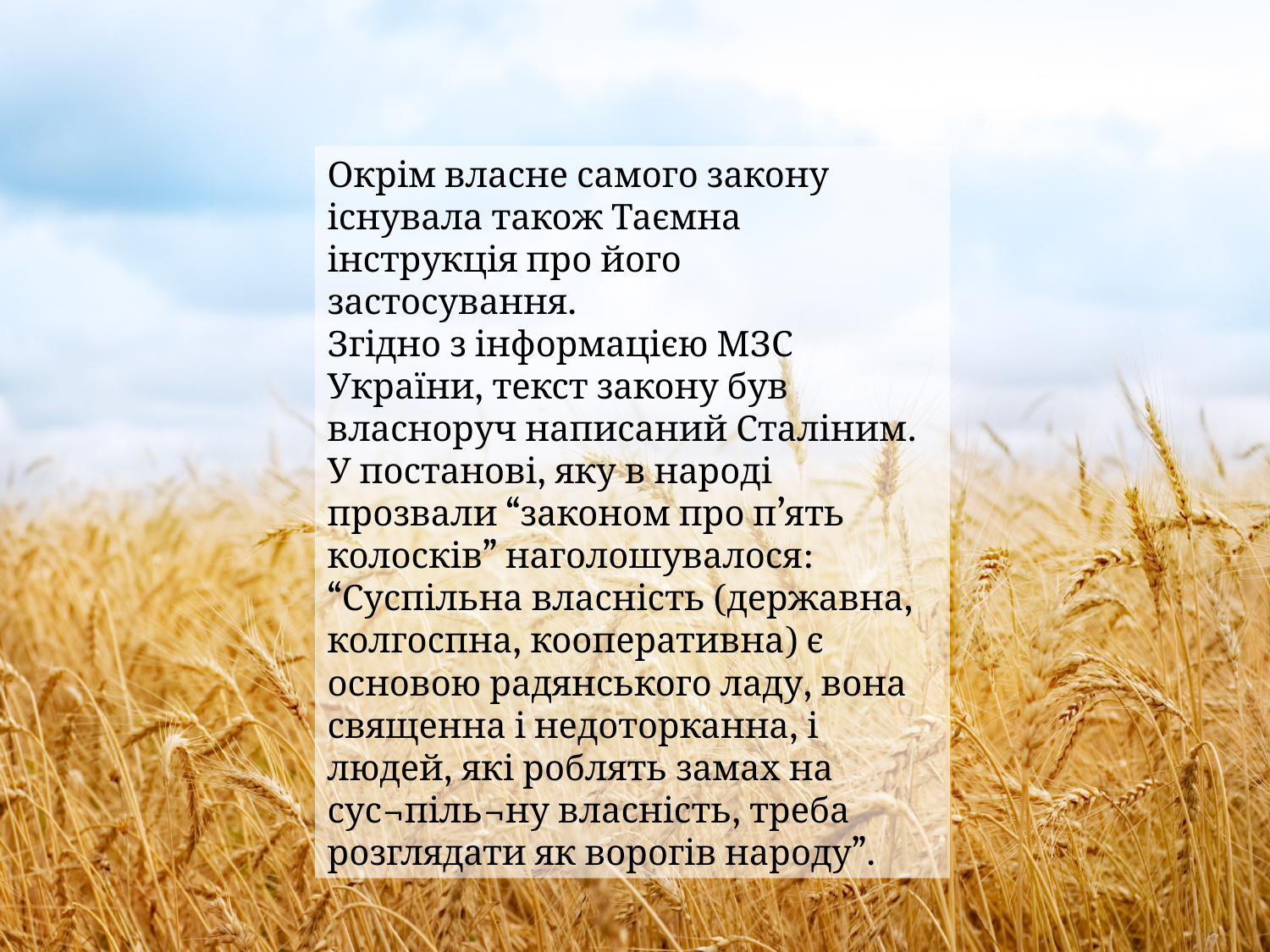

Окрім власне самого закону існувала також Таємна інструкція про його застосування.
Згідно з інформацією МЗС України, текст закону був власноруч написаний Сталіним. У постанові, яку в народі прозвали “законом про п’ять колосків” наголошувалося: “Суспільна власність (державна, колгоспна, кооперативна) є основою радянського ладу, вона священна і недоторканна, і людей, які роблять замах на сус¬піль¬ну власність, треба розглядати як ворогів народу”.